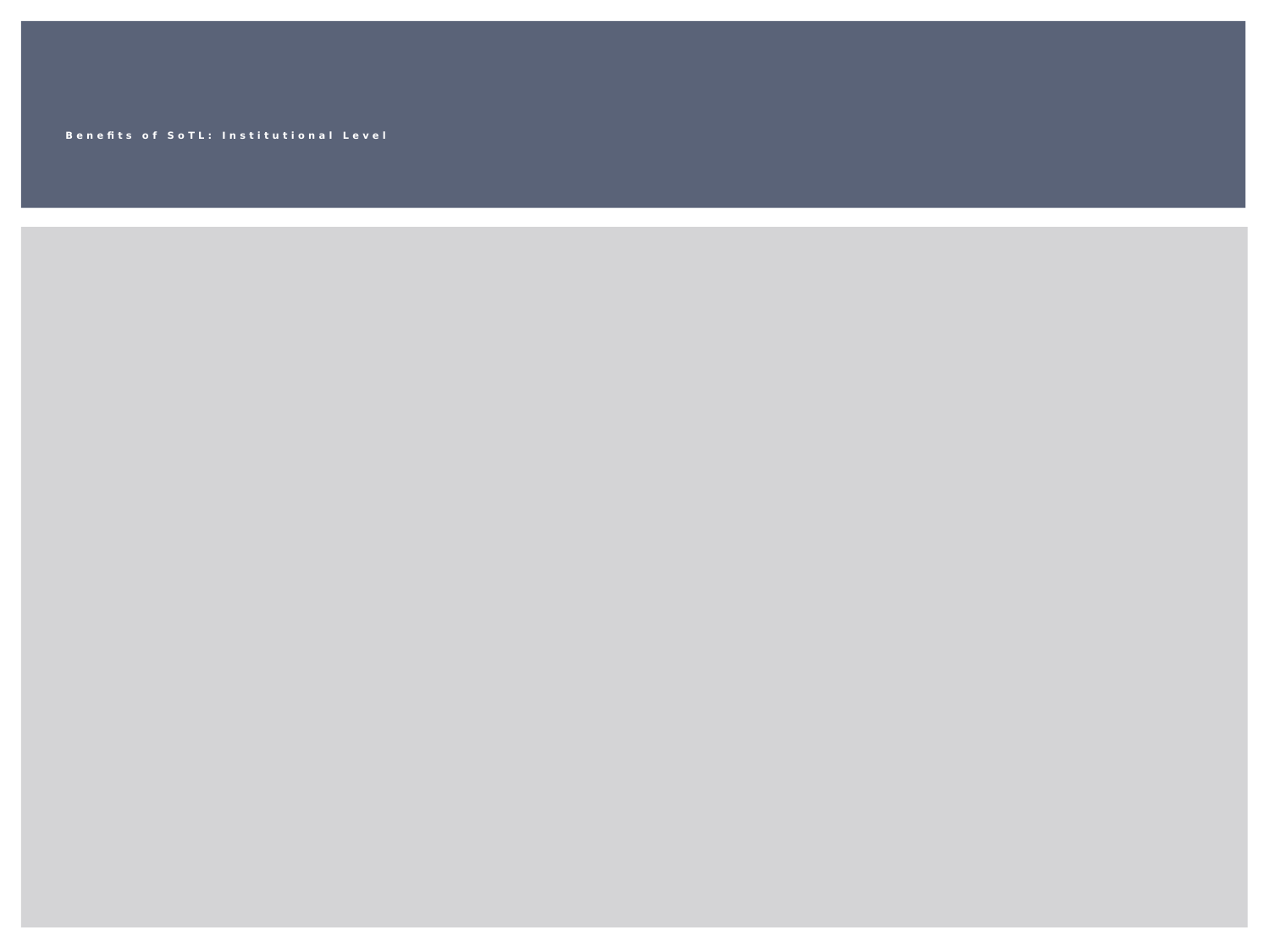

# Benefits of SoTL: Institutional Level
SoTL